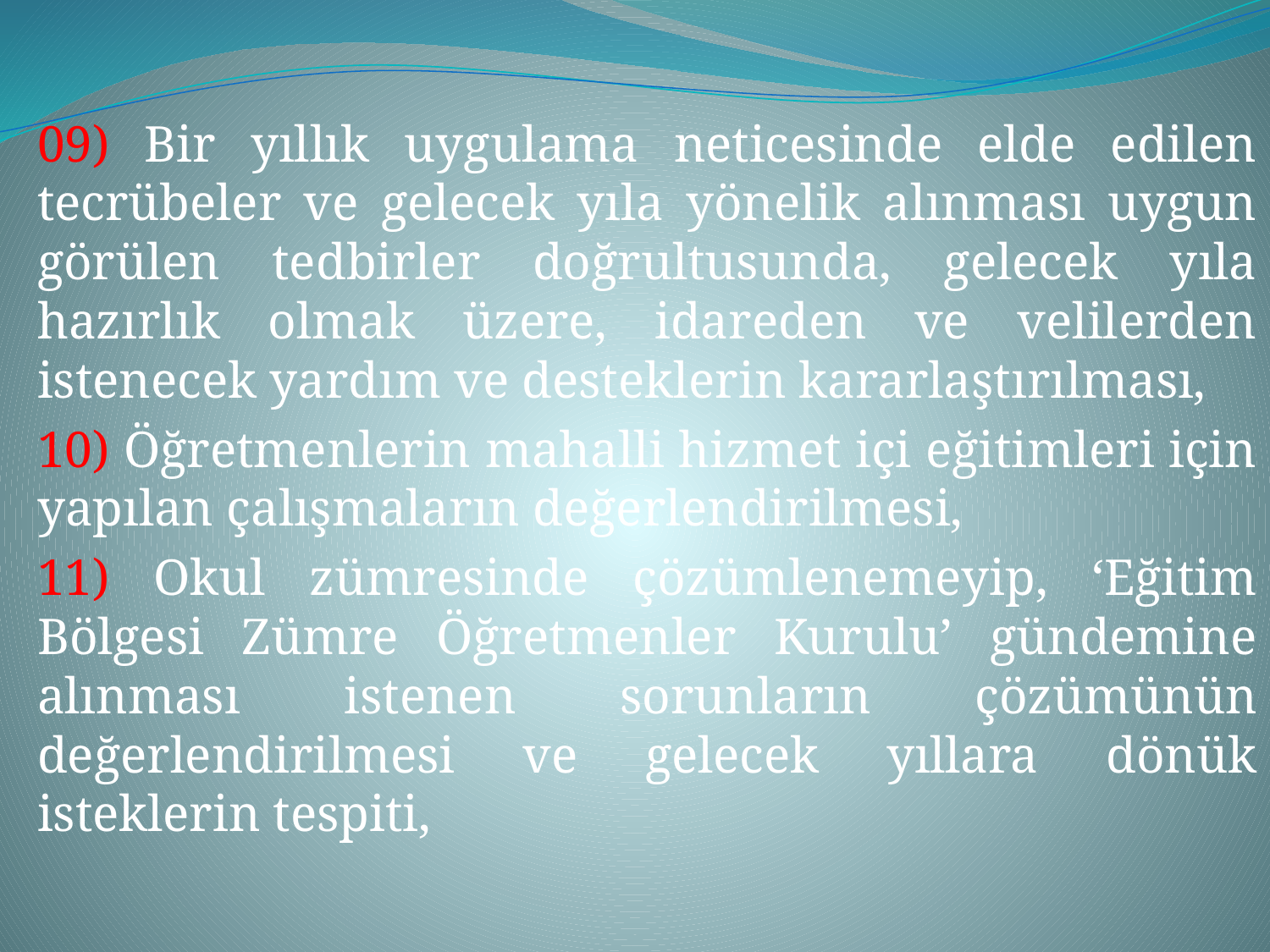

09) Bir yıllık uygulama neticesinde elde edilen tecrübeler ve gelecek yıla yönelik alınması uygun görülen tedbirler doğrultusunda, gelecek yıla hazırlık olmak üzere, idareden ve velilerden istenecek yardım ve desteklerin kararlaştırılması,
10) Öğretmenlerin mahalli hizmet içi eğitimleri için yapılan çalışmaların değerlendirilmesi,
11) Okul zümresinde çözümlenemeyip, ‘Eğitim Bölgesi Zümre Öğretmenler Kurulu’ gündemine alınması istenen sorunların çözümünün değerlendirilmesi ve gelecek yıllara dönük isteklerin tespiti,